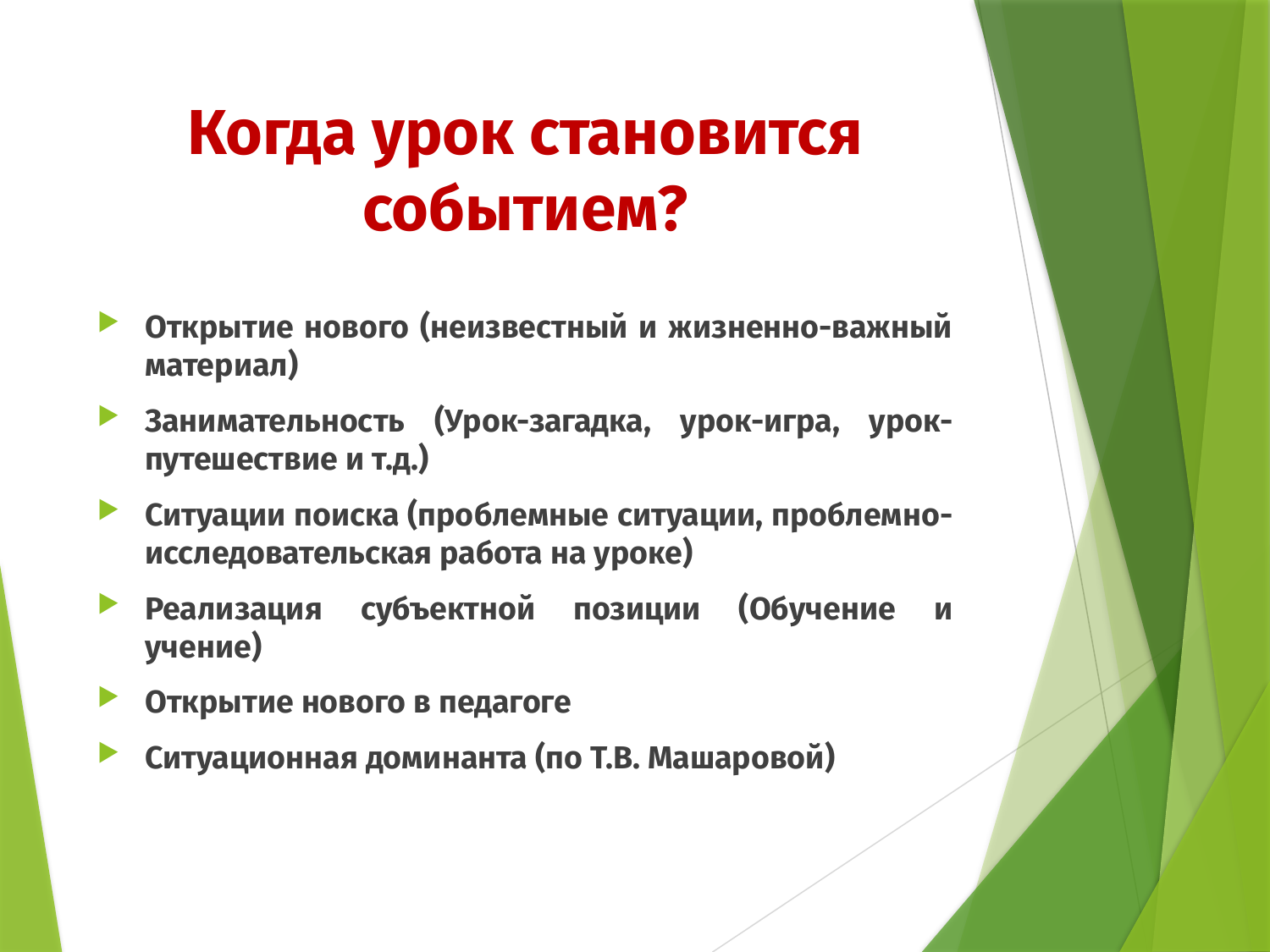

# Когда урок становится событием?
Открытие нового (неизвестный и жизненно-важный материал)
Занимательность (Урок-загадка, урок-игра, урок-путешествие и т.д.)
Ситуации поиска (проблемные ситуации, проблемно-исследовательская работа на уроке)
Реализация субъектной позиции (Обучение и учение)
Открытие нового в педагоге
Ситуационная доминанта (по Т.В. Машаровой)